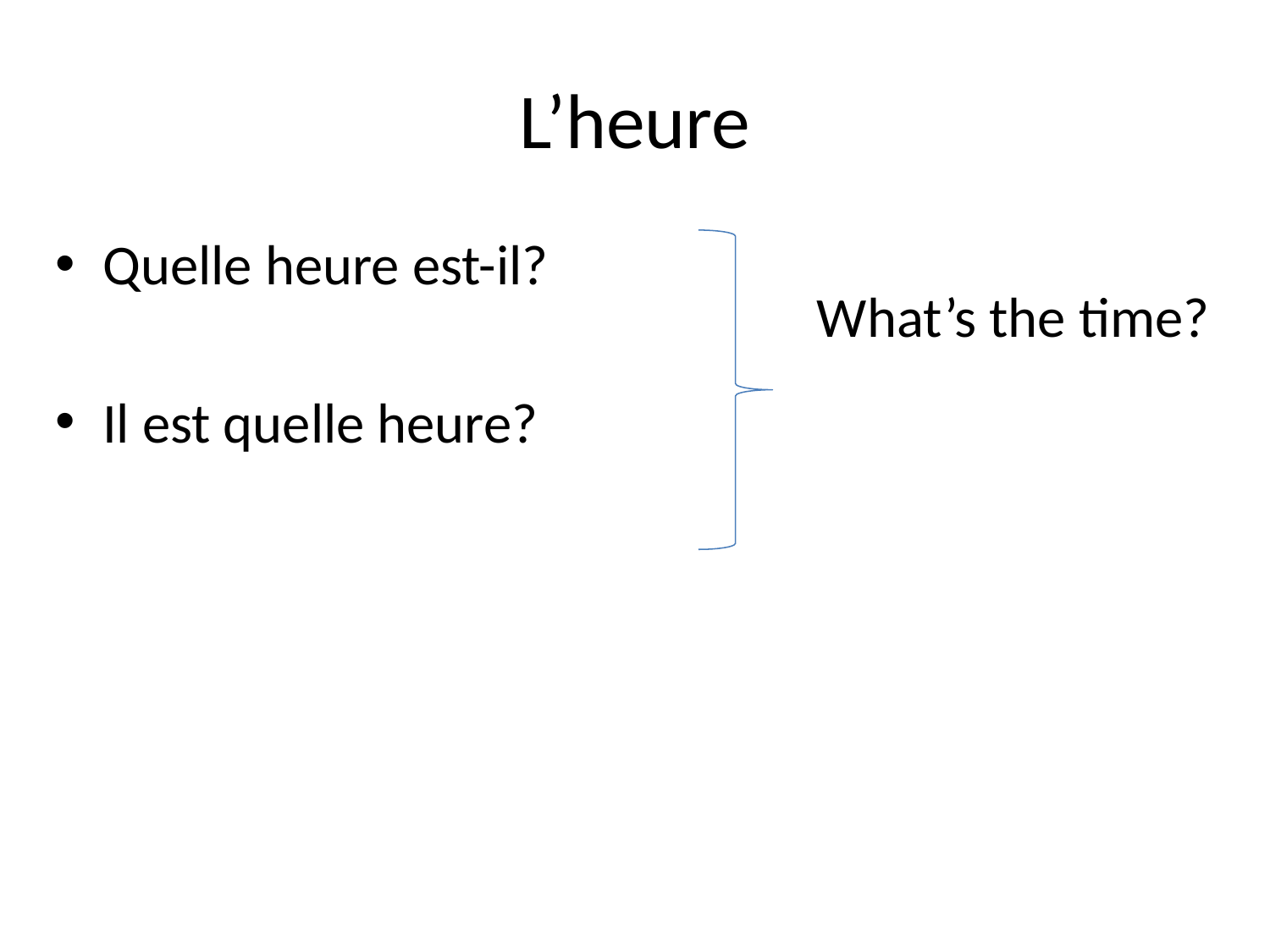

# L’heure
Quelle heure est-il?

Il est quelle heure?

What’s the time?